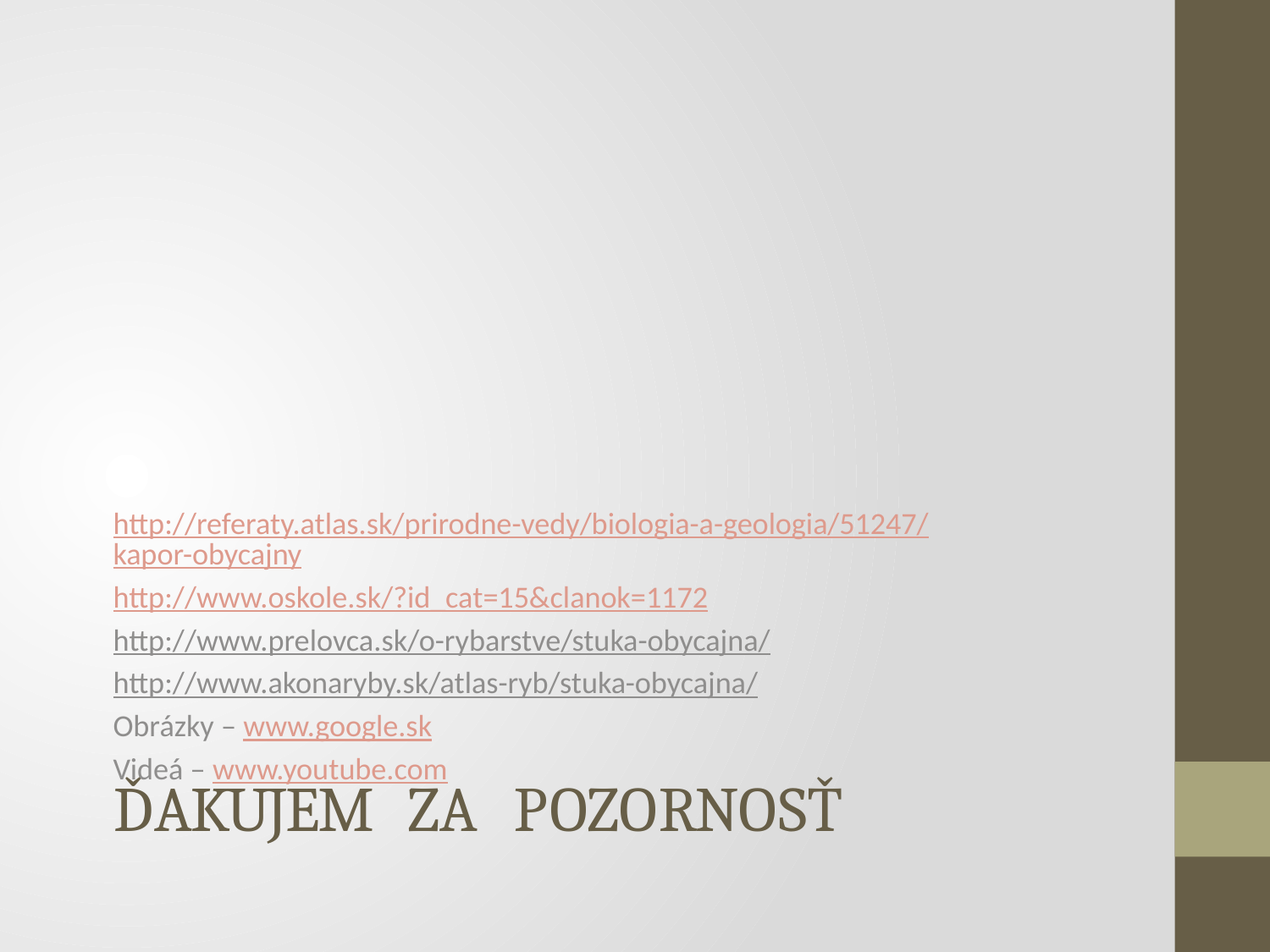

http://referaty.atlas.sk/prirodne-vedy/biologia-a-geologia/51247/kapor-obycajny
http://www.oskole.sk/?id_cat=15&clanok=1172
http://www.prelovca.sk/o-rybarstve/stuka-obycajna/
http://www.akonaryby.sk/atlas-ryb/stuka-obycajna/
Obrázky – www.google.sk
Videá – www.youtube.com
# Ďakujem   za   pozornosť